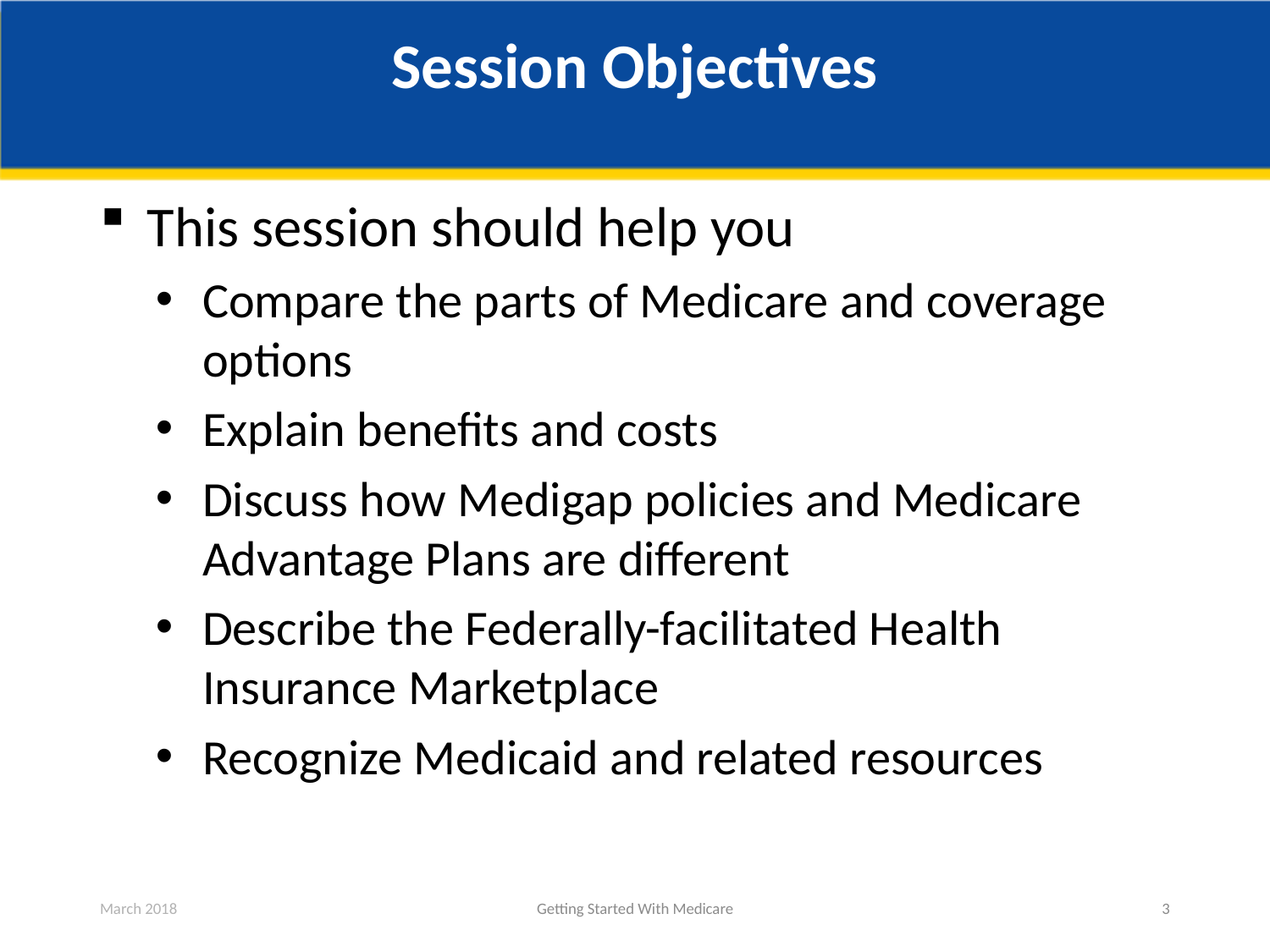

# Session Objectives
This session should help you
Compare the parts of Medicare and coverage options
Explain benefits and costs
Discuss how Medigap policies and Medicare Advantage Plans are different
Describe the Federally-facilitated Health Insurance Marketplace
Recognize Medicaid and related resources

March 2018
Getting Started With Medicare
3